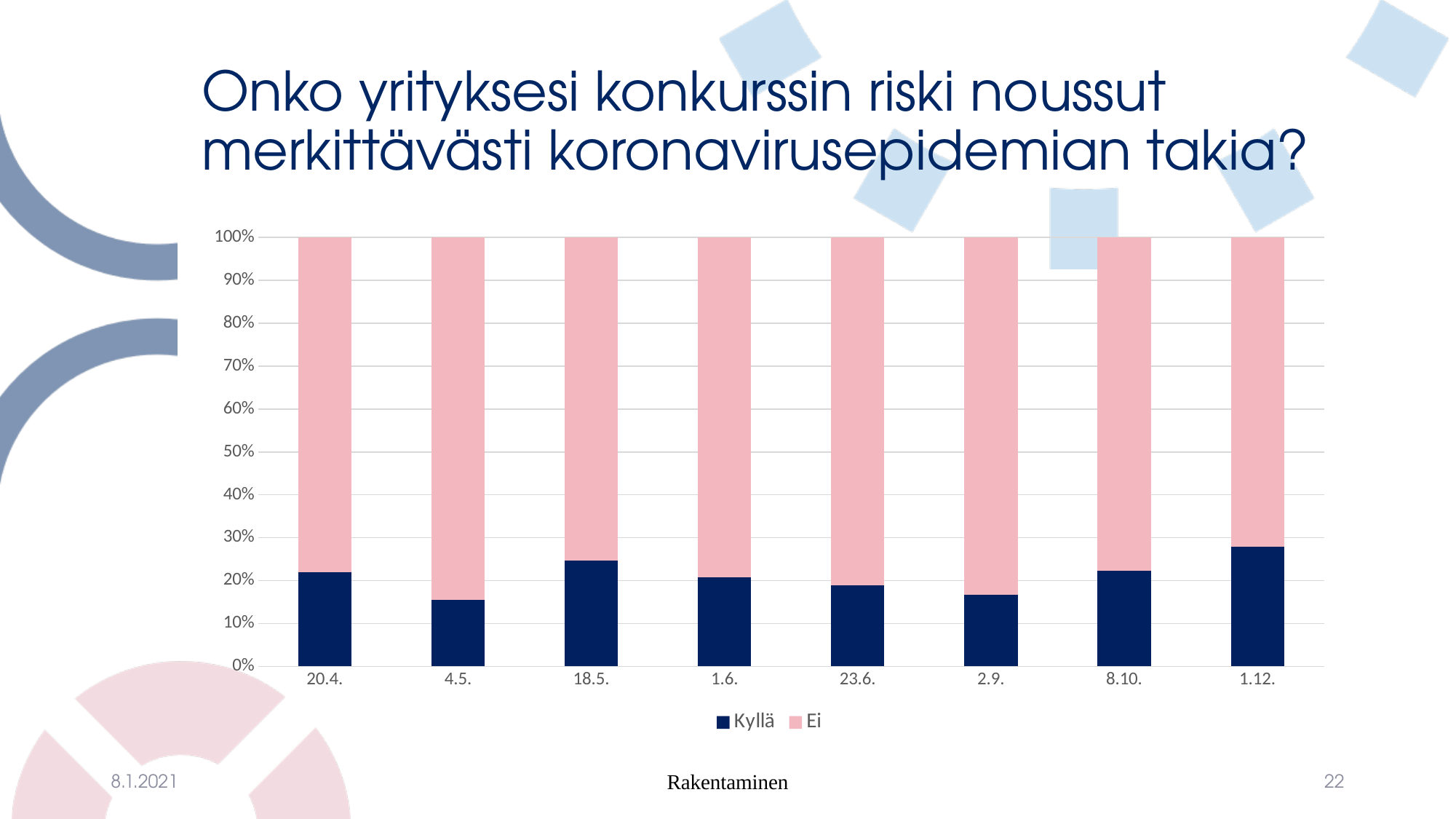

# Onko yrityksesi konkurssin riski noussut merkittävästi koronavirusepidemian takia?

### Chart

| Category | Kyllä | Ei |
|---|---|---|
| 20.4. | 0.22 | 0.78 |
| 4.5. | 0.155172413793103 | 0.844827586206897 |
| 18.5. | 0.246575342465753 | 0.753424657534247 |
| 1.6. | 0.20792079207920794 | 0.7920792079207921 |
| 23.6. | 0.189873417721519 | 0.810126582278481 |
| 2.9. | 0.16666666666666669 | 0.8333333333333334 |
| 8.10. | 0.2227979274611399 | 0.7772020725388601 |
| 1.12. | 0.2785388127853881 | 0.7214611872146119 |
8.1.2021
Rakentaminen
22